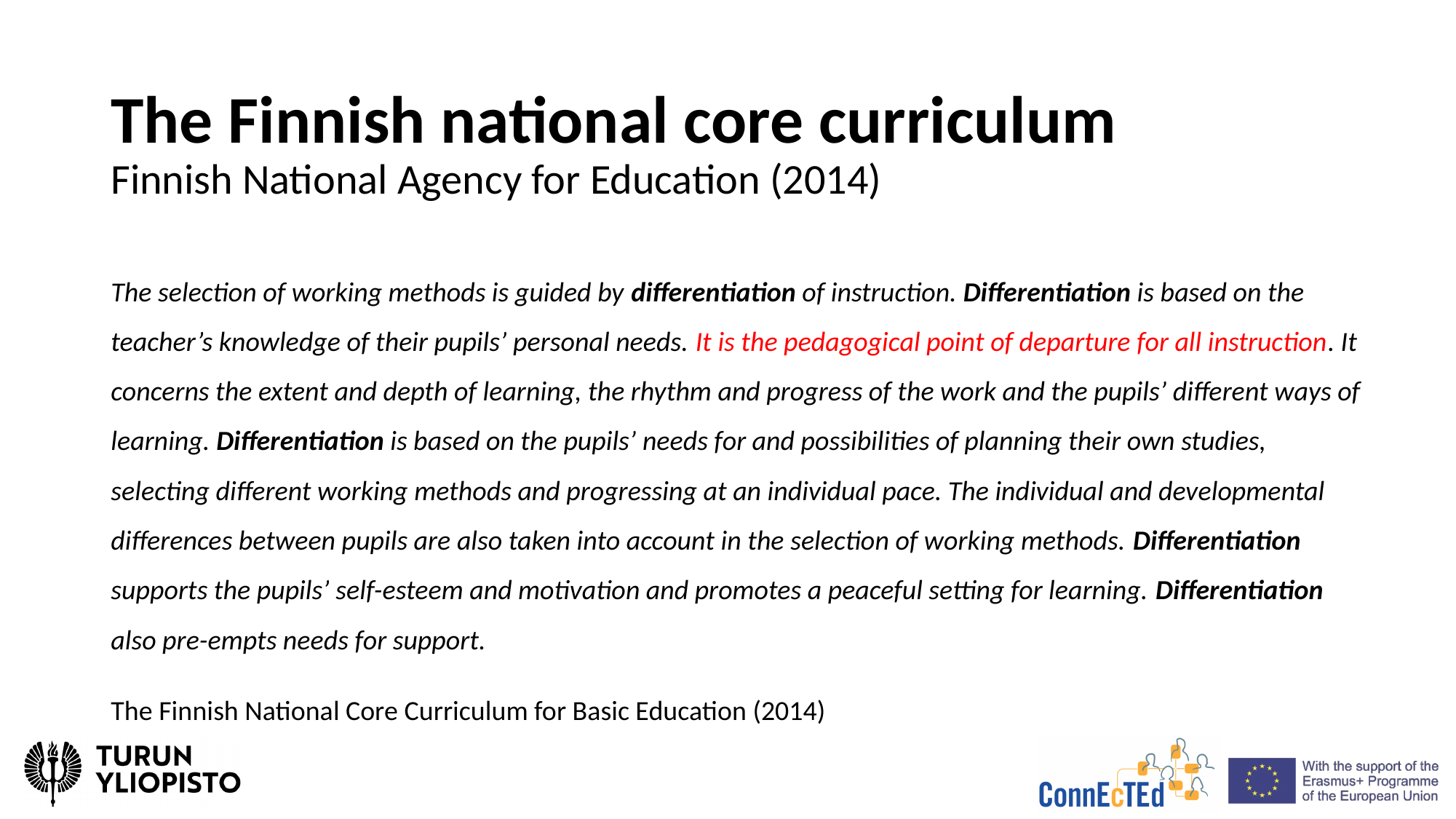

# The Finnish national core curriculum Finnish National Agency for Education (2014)
The selection of working methods is guided by differentiation of instruction. Differentiation is based on the teacher’s knowledge of their pupils’ personal needs. It is the pedagogical point of departure for all instruction. It concerns the extent and depth of learning, the rhythm and progress of the work and the pupils’ different ways of learning. Differentiation is based on the pupils’ needs for and possibilities of planning their own studies, selecting different working methods and progressing at an individual pace. The individual and developmental differences between pupils are also taken into account in the selection of working methods. Differentiation supports the pupils’ self-esteem and motivation and promotes a peaceful setting for learning. Differentiation also pre-empts needs for support.
The Finnish National Core Curriculum for Basic Education (2014)